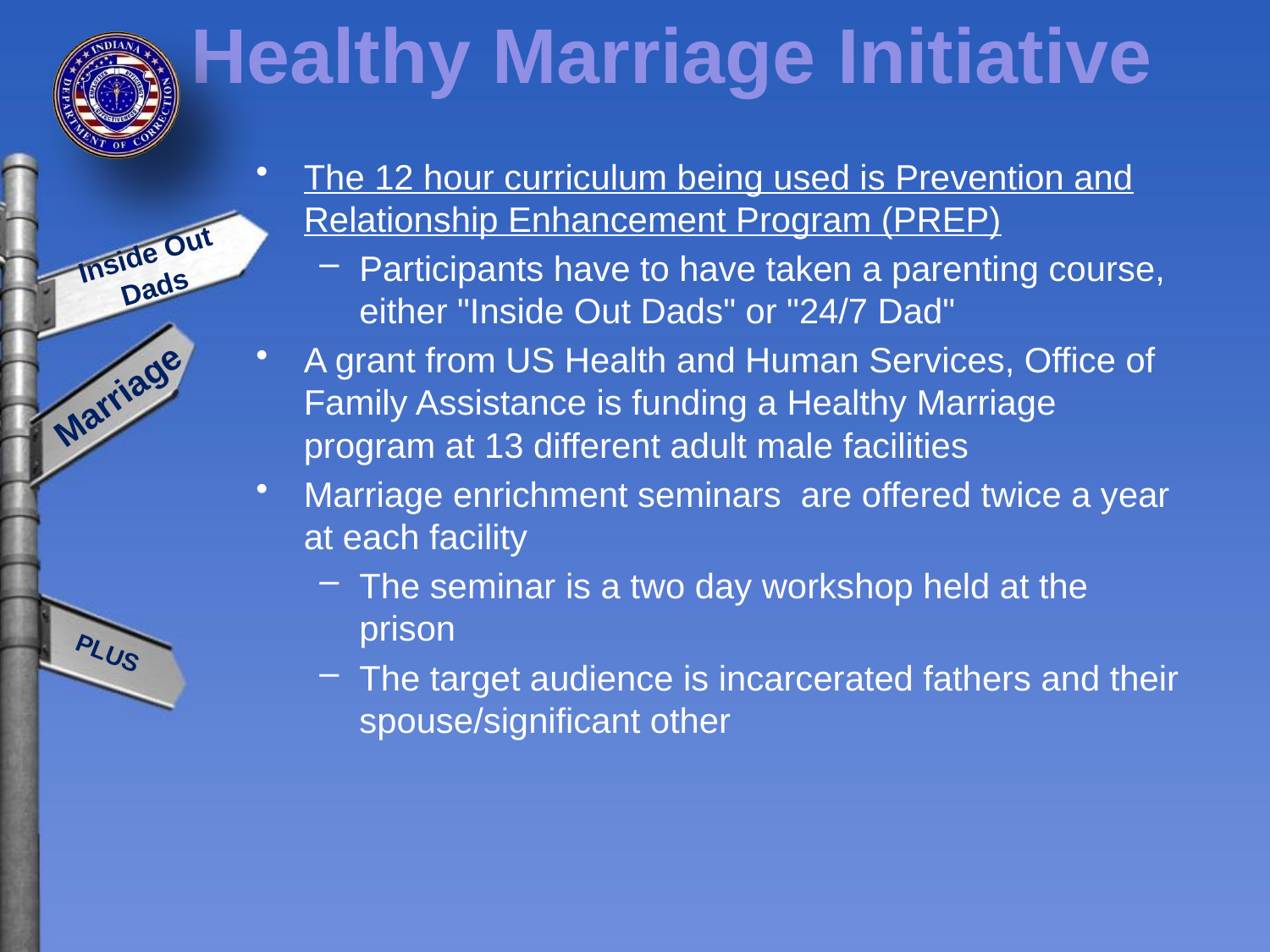

Healthy Marriage Initiative

The 12 hour curriculum being used is Prevention and Relationship Enhancement Program (PREP)
Participants have to have taken a parenting course, either "Inside Out Dads" or "24/7 Dad"
A grant from US Health and Human Services, Office of Family Assistance is funding a Healthy Marriage program at 13 different adult male facilities
Marriage enrichment seminars  are offered twice a year at each facility
The seminar is a two day workshop held at the prison
The target audience is incarcerated fathers and their spouse/significant other
Inside Out Dads
Marriage
PLUS